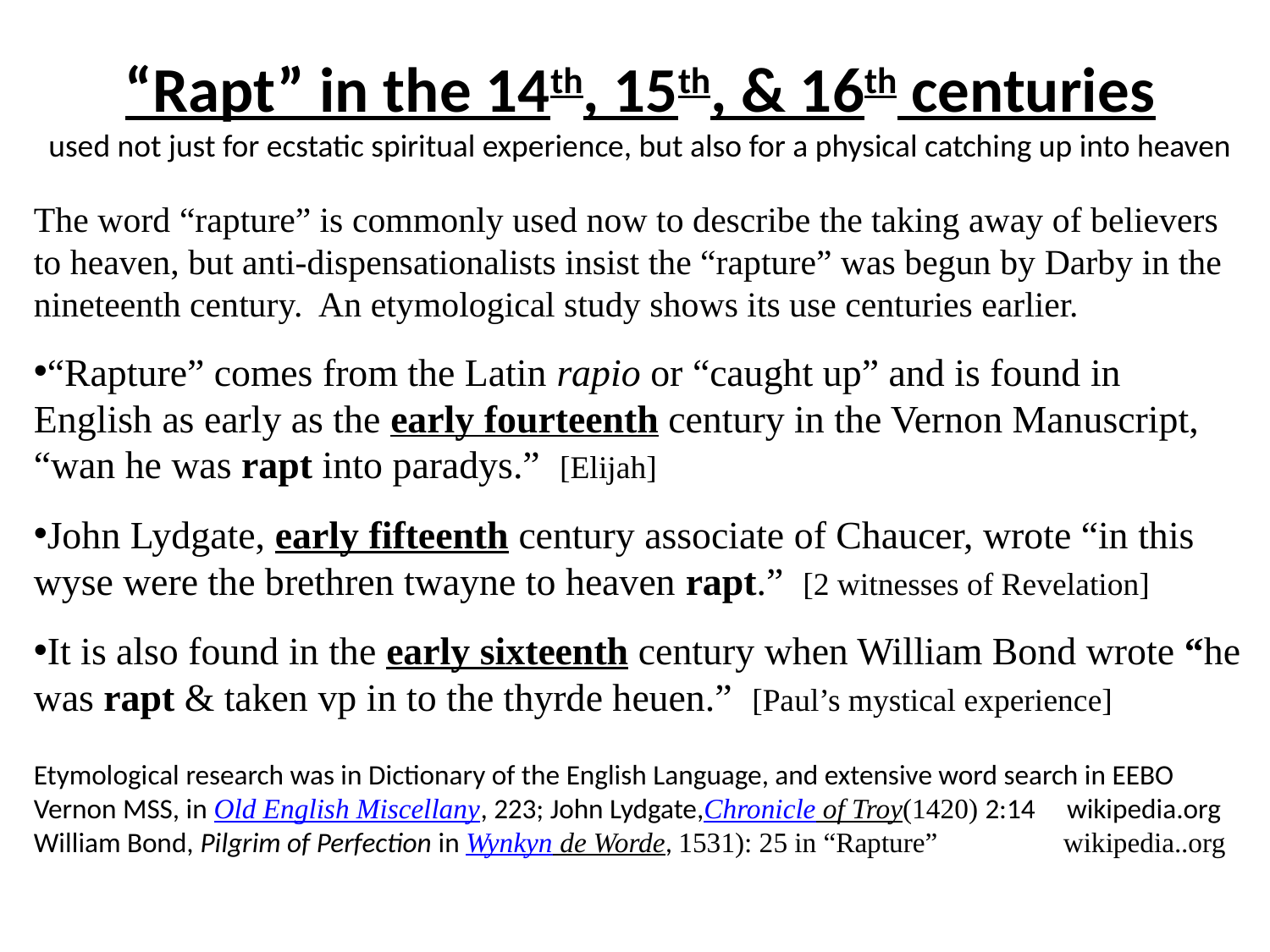

# “Rapt” in the 14th, 15th, & 16th centuries used not just for ecstatic spiritual experience, but also for a physical catching up into heaven
The word “rapture” is commonly used now to describe the taking away of believers to heaven, but anti-dispensationalists insist the “rapture” was begun by Darby in the nineteenth century.  An etymological study shows its use centuries earlier.

“Rapture” comes from the Latin rapio or “caught up” and is found in English as early as the early fourteenth century in the Vernon Manuscript, “wan he was rapt into paradys.”  [Elijah]

John Lydgate, early fifteenth century associate of Chaucer, wrote “in this wyse were the brethren twayne to heaven rapt.”  [2 witnesses of Revelation]

It is also found in the early sixteenth century when William Bond wrote “he was rapt & taken vp in to the thyrde heuen.”  [Paul’s mystical experience]

Etymological research was in Dictionary of the English Language, and extensive word search in EEBO
Vernon MSS, in Old English Miscellany, 223; John Lydgate,Chronicle of Troy(1420) 2:14     wikipedia.org
William Bond, Pilgrim of Perfection in Wynkyn de Worde, 1531): 25 in “Rapture”                  wikipedia..org